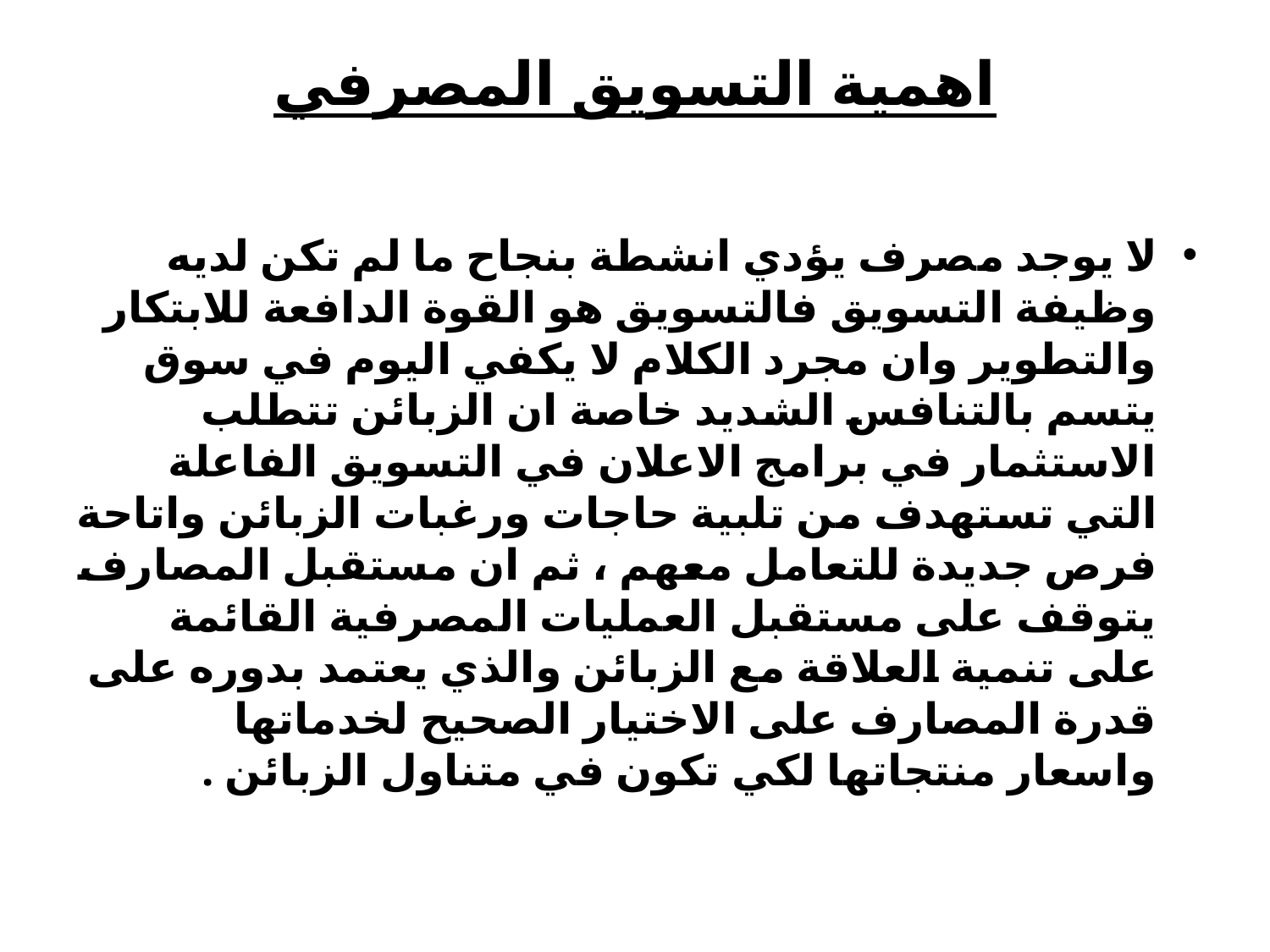

# اهمية التسويق المصرفي
لا يوجد مصرف يؤدي انشطة بنجاح ما لم تكن لديه وظيفة التسويق فالتسويق هو القوة الدافعة للابتكار والتطوير وان مجرد الكلام لا يكفي اليوم في سوق يتسم بالتنافس الشديد خاصة ان الزبائن تتطلب الاستثمار في برامج الاعلان في التسويق الفاعلة التي تستهدف من تلبية حاجات ورغبات الزبائن واتاحة فرص جديدة للتعامل معهم ، ثم ان مستقبل المصارف يتوقف على مستقبل العمليات المصرفية القائمة على تنمية العلاقة مع الزبائن والذي يعتمد بدوره على قدرة المصارف على الاختيار الصحيح لخدماتها واسعار منتجاتها لكي تكون في متناول الزبائن .